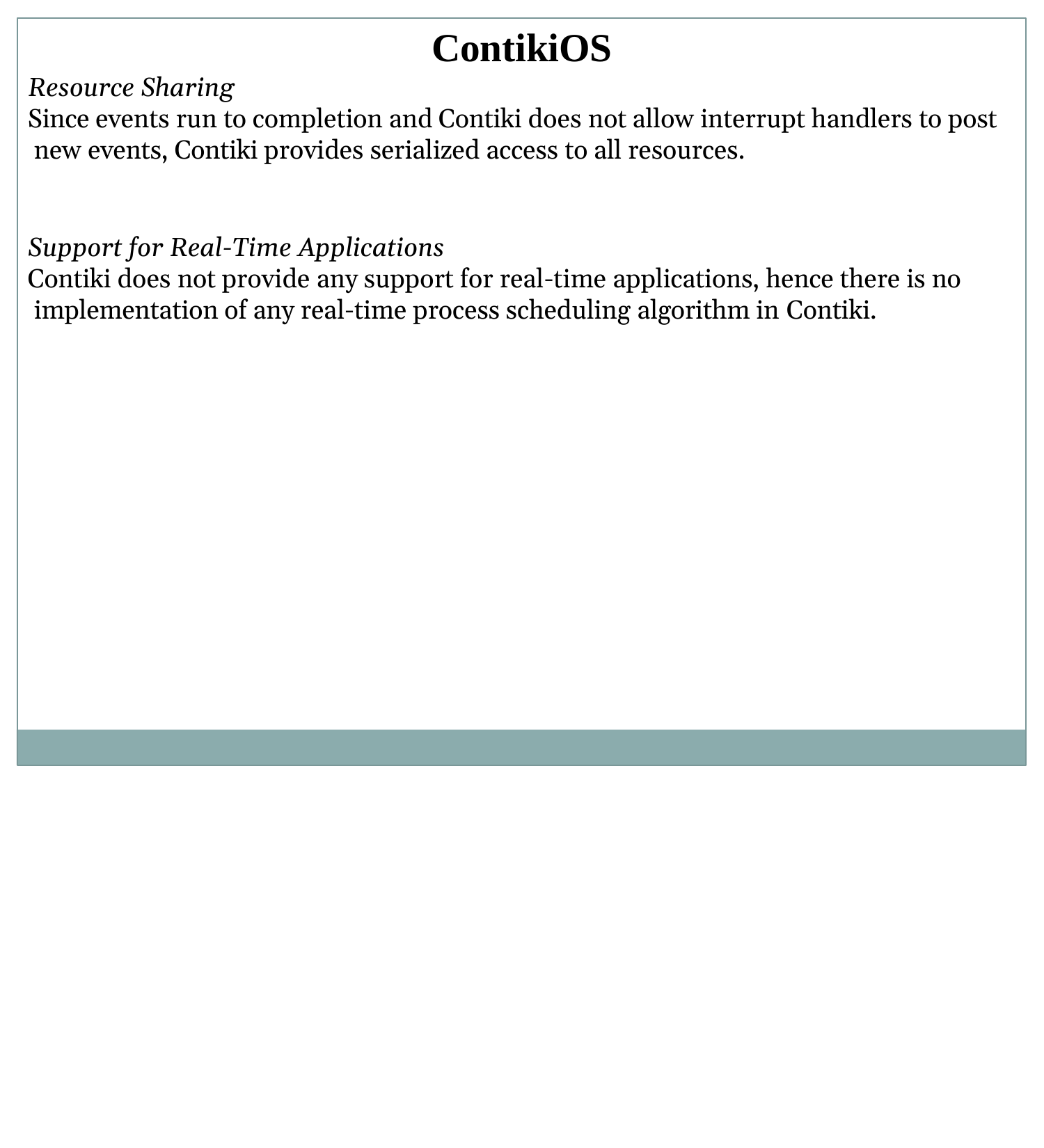

# ContikiOS
Resource Sharing
Since events run to completion and Contiki does not allow interrupt handlers to post  new events, Contiki provides serialized access to all resources.

Support for Real-Time Applications
Contiki does not provide any support for real-time applications, hence there is no  implementation of any real-time process scheduling algorithm in Contiki.